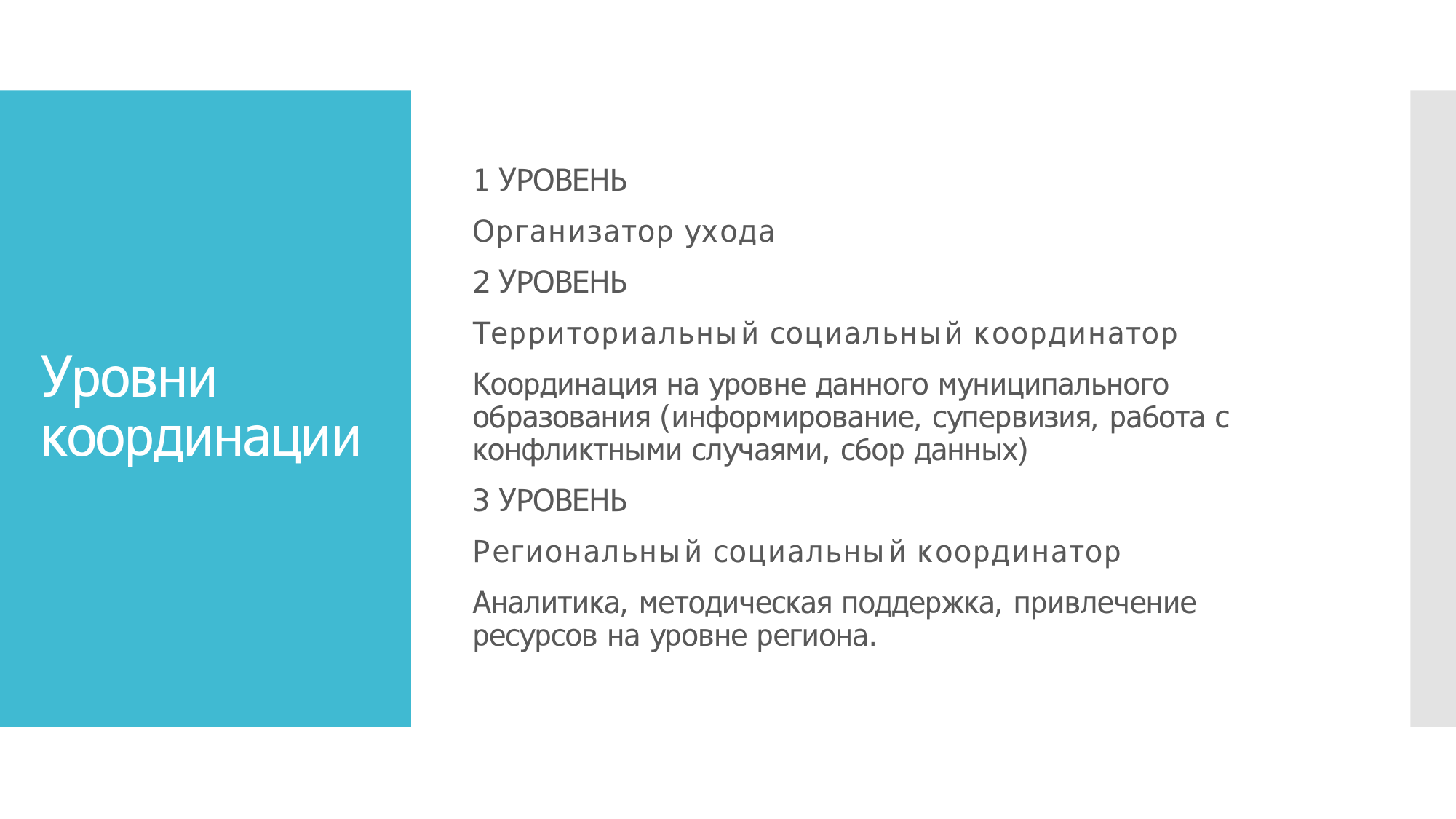

1 УРОВЕНЬ
Организатор ухода
2 УРОВЕНЬ
Территориальный социальный координатор
Координация на уровне данного муниципального образования (информирование, супервизия, работа с конфликтными случаями, сбор данных)
3 УРОВЕНЬ
Региональный социальный координатор
Аналитика, методическая поддержка, привлечение ресурсов на уровне региона.
# Уровни координации